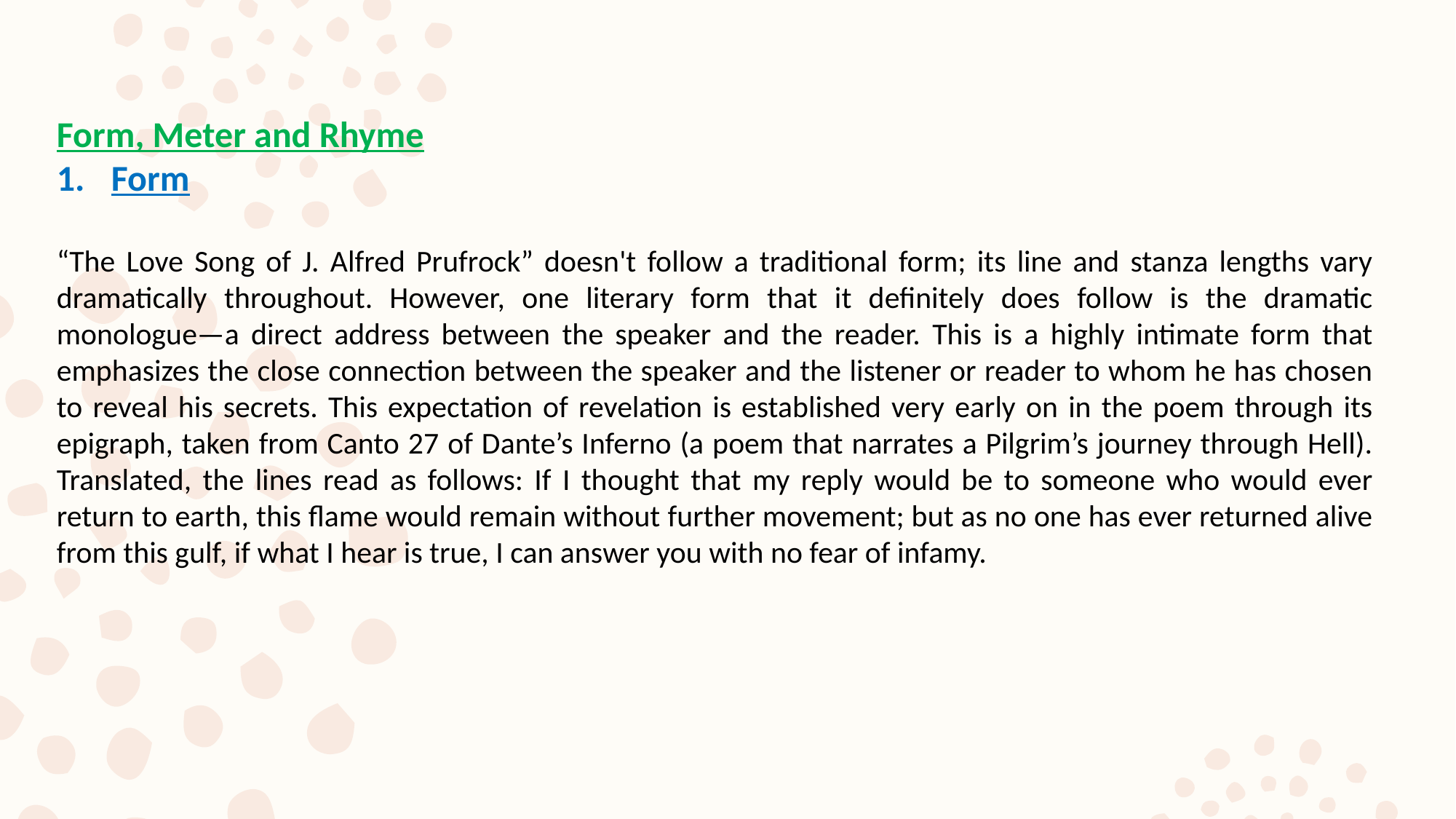

Form, Meter and Rhyme
Form

“The Love Song of J. Alfred Prufrock” doesn't follow a traditional form; its line and stanza lengths vary dramatically throughout. However, one literary form that it definitely does follow is the dramatic monologue—a direct address between the speaker and the reader. This is a highly intimate form that emphasizes the close connection between the speaker and the listener or reader to whom he has chosen to reveal his secrets. This expectation of revelation is established very early on in the poem through its epigraph, taken from Canto 27 of Dante’s Inferno (a poem that narrates a Pilgrim’s journey through Hell). Translated, the lines read as follows: If I thought that my reply would be to someone who would ever return to earth, this flame would remain without further movement; but as no one has ever returned alive from this gulf, if what I hear is true, I can answer you with no fear of infamy.